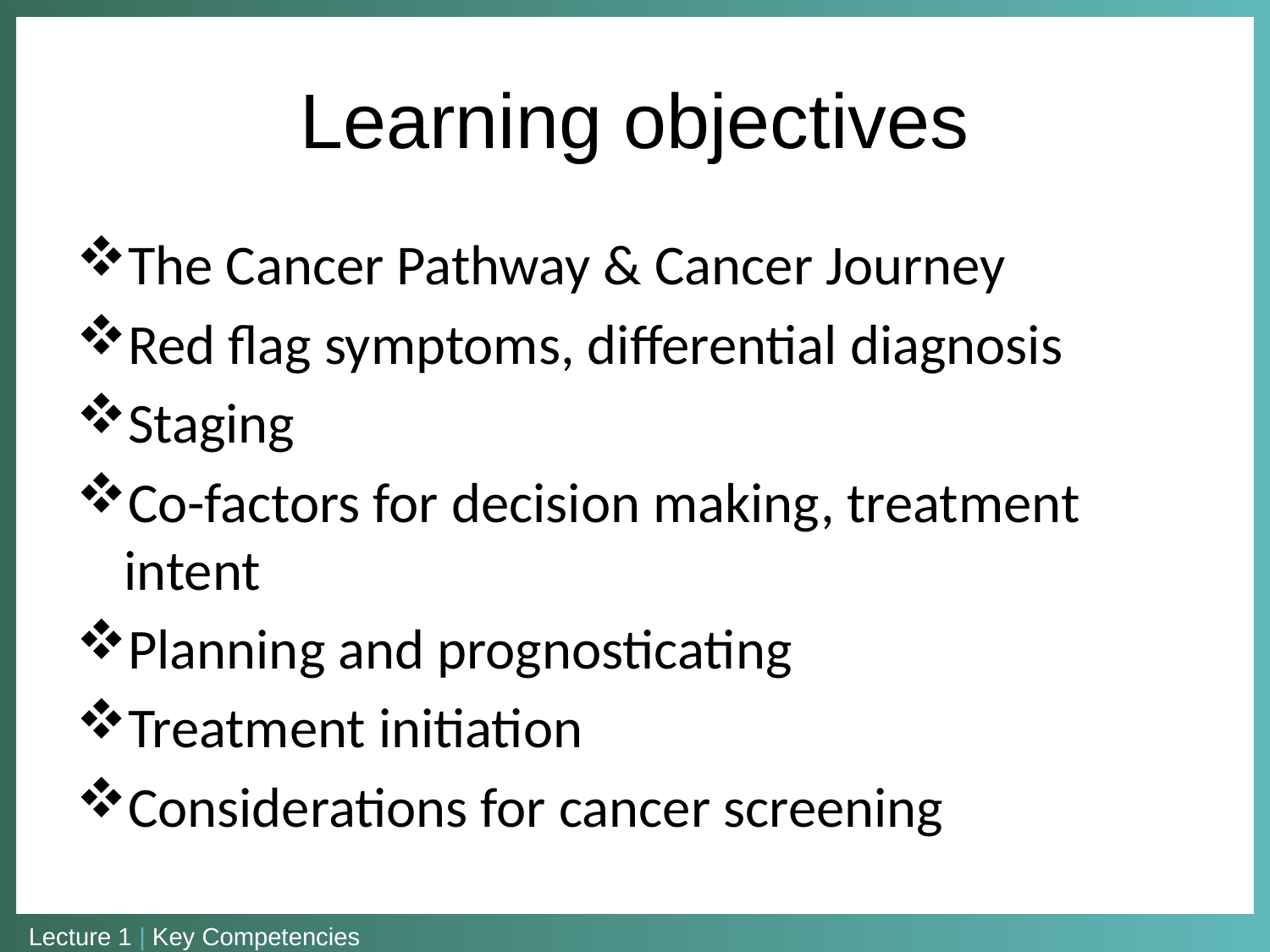

# Learning objectives
The Cancer Pathway & Cancer Journey
Red flag symptoms, differential diagnosis
Staging
Co-factors for decision making, treatment intent
Planning and prognosticating
Treatment initiation
Considerations for cancer screening

Lecture 1 | Key Competencies